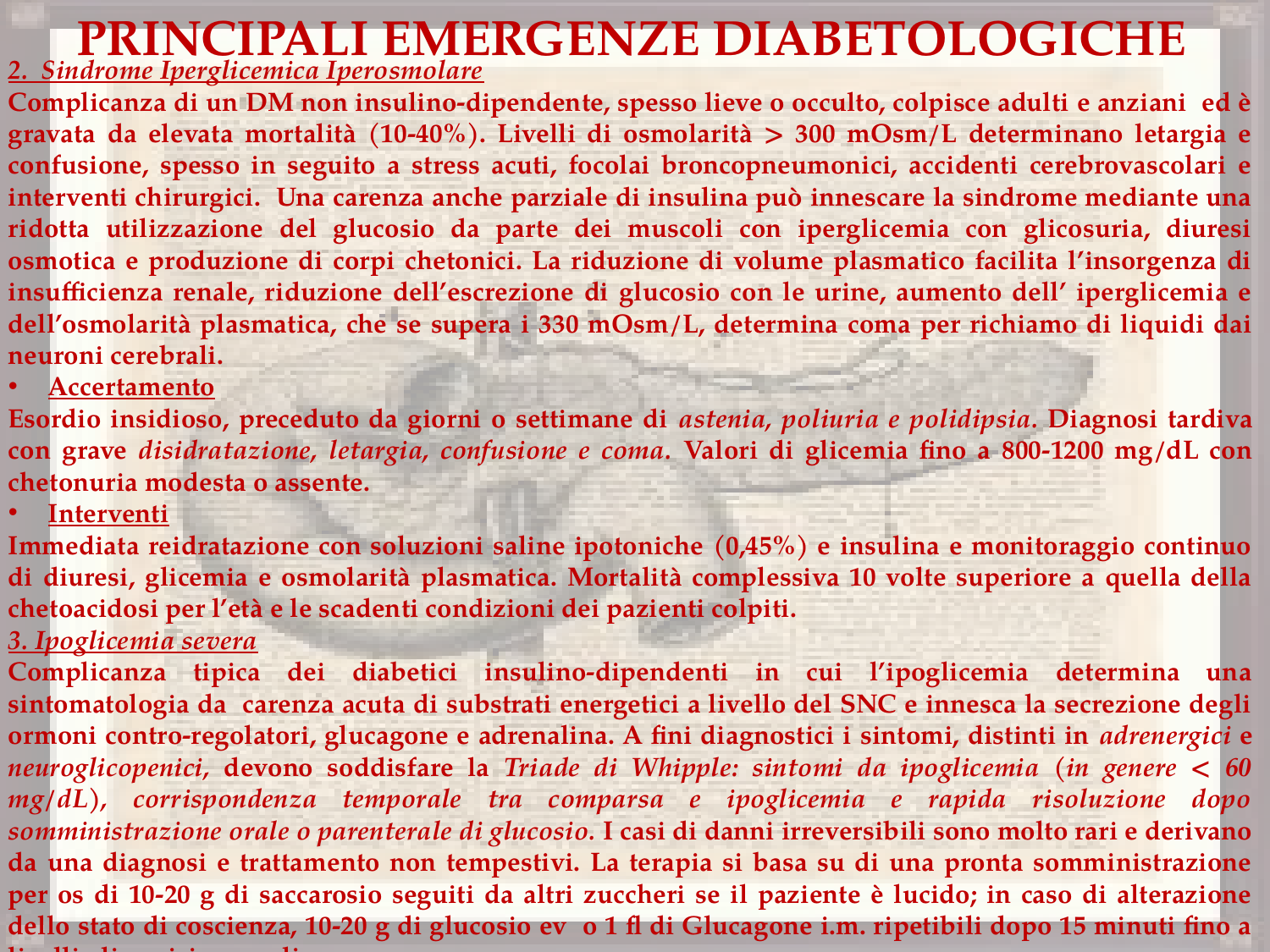

Principali Emergenze Diabetologiche
2.  Sindrome Iperglicemica Iperosmolare
Complicanza di un DM non insulino-dipendente, spesso lieve o occulto, colpisce adulti e anziani  ed è gravata da elevata mortalità (10-40%). Livelli di osmolarità > 300 mOsm/L determinano letargia e confusione, spesso in seguito a stress acuti, focolai broncopneumonici, accidenti cerebrovascolari e interventi chirurgici.  Una carenza anche parziale di insulina può innescare la sindrome mediante una ridotta utilizzazione del glucosio da parte dei muscoli con iperglicemia con glicosuria, diuresi osmotica e produzione di corpi chetonici. La riduzione di volume plasmatico facilita l’insorgenza di insufficienza renale, riduzione dell’escrezione di glucosio con le urine, aumento dell’ iperglicemia e dell’osmolarità plasmatica, che se supera i 330 mOsm/L, determina coma per richiamo di liquidi dai neuroni cerebrali.
Accertamento
Esordio insidioso, preceduto da giorni o settimane di astenia, poliuria e polidipsia. Diagnosi tardiva con grave disidratazione, letargia, confusione e coma. Valori di glicemia fino a 800-1200 mg/dL con chetonuria modesta o assente.
Interventi
Immediata reidratazione con soluzioni saline ipotoniche (0,45%) e insulina e monitoraggio continuo di diuresi, glicemia e osmolarità plasmatica. Mortalità complessiva 10 volte superiore a quella della chetoacidosi per l’età e le scadenti condizioni dei pazienti colpiti.
3. Ipoglicemia severa
Complicanza tipica dei diabetici insulino-dipendenti in cui l’ipoglicemia determina una sintomatologia da  carenza acuta di substrati energetici a livello del SNC e innesca la secrezione degli ormoni contro-regolatori, glucagone e adrenalina. A fini diagnostici i sintomi, distinti in adrenergici e neuroglicopenici, devono soddisfare la Triade di Whipple: sintomi da ipoglicemia (in genere < 60 mg/dL), corrispondenza temporale tra comparsa e ipoglicemia e rapida risoluzione dopo somministrazione orale o parenterale di glucosio. I casi di danni irreversibili sono molto rari e derivano da una diagnosi e trattamento non tempestivi. La terapia si basa su di una pronta somministrazione per os di 10-20 g di saccarosio seguiti da altri zuccheri se il paziente è lucido; in caso di alterazione dello stato di coscienza, 10-20 g di glucosio ev  o 1 fl di Glucagone i.m. ripetibili dopo 15 minuti fino a livelli glicemici normali.